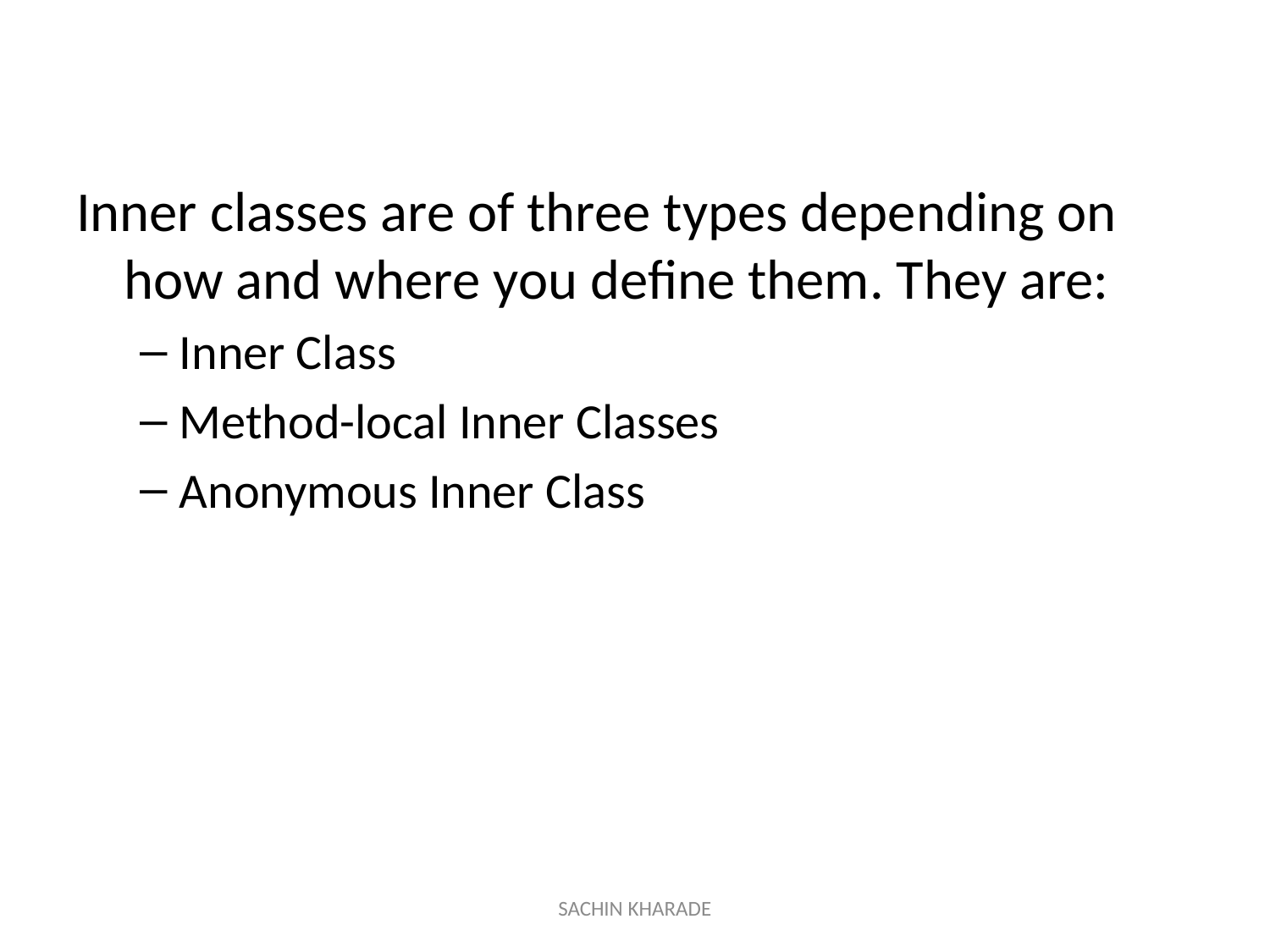

Inner classes are of three types depending on how and where you define them. They are:
Inner Class
Method-local Inner Classes
Anonymous Inner Class

SACHIN KHARADE